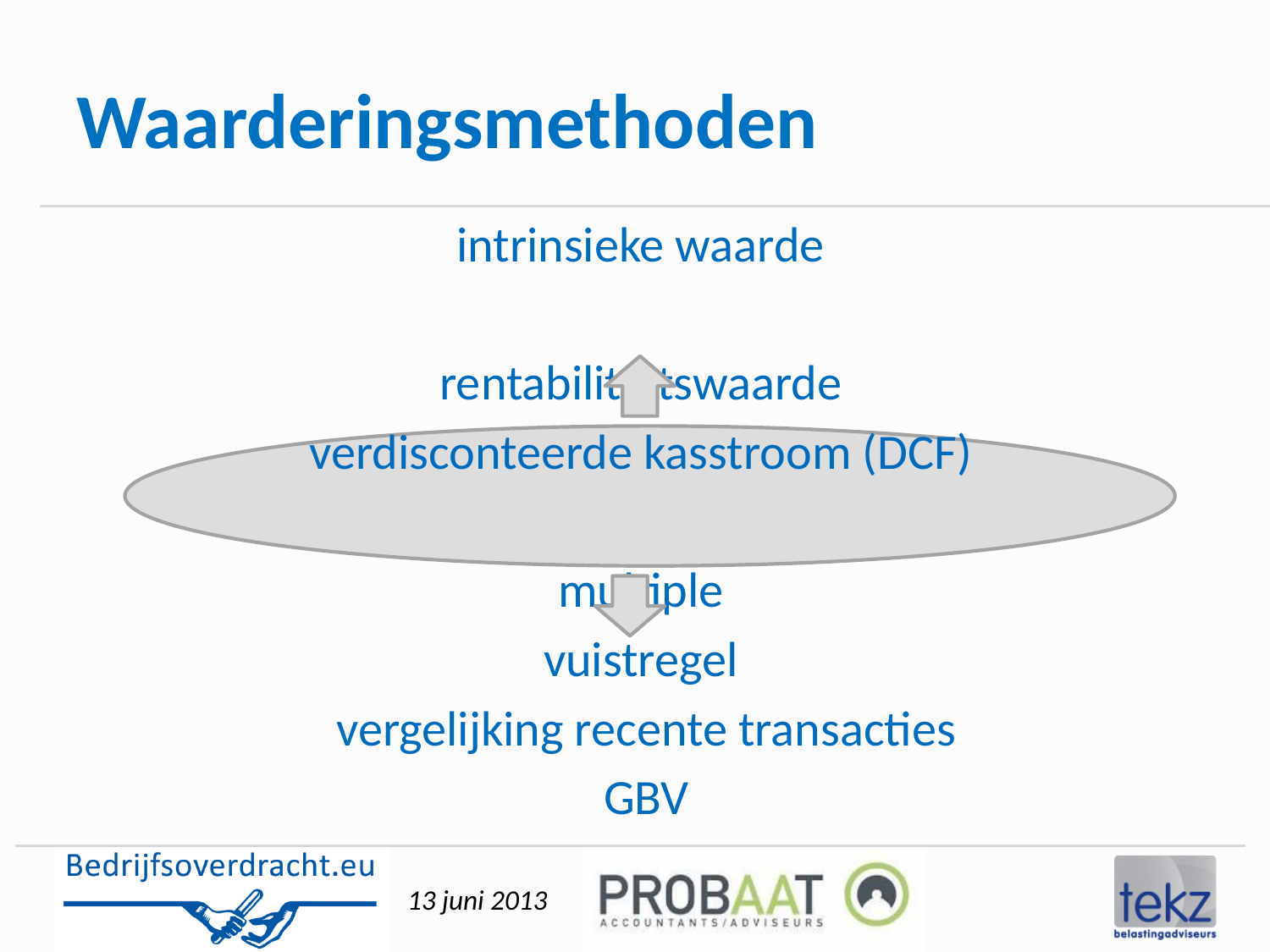

# Waarderingsmethoden
intrinsieke waarde

rentabiliteitswaarde
verdisconteerde kasstroom (DCF)

multiple
vuistregel
vergelijking recente transacties
GBV